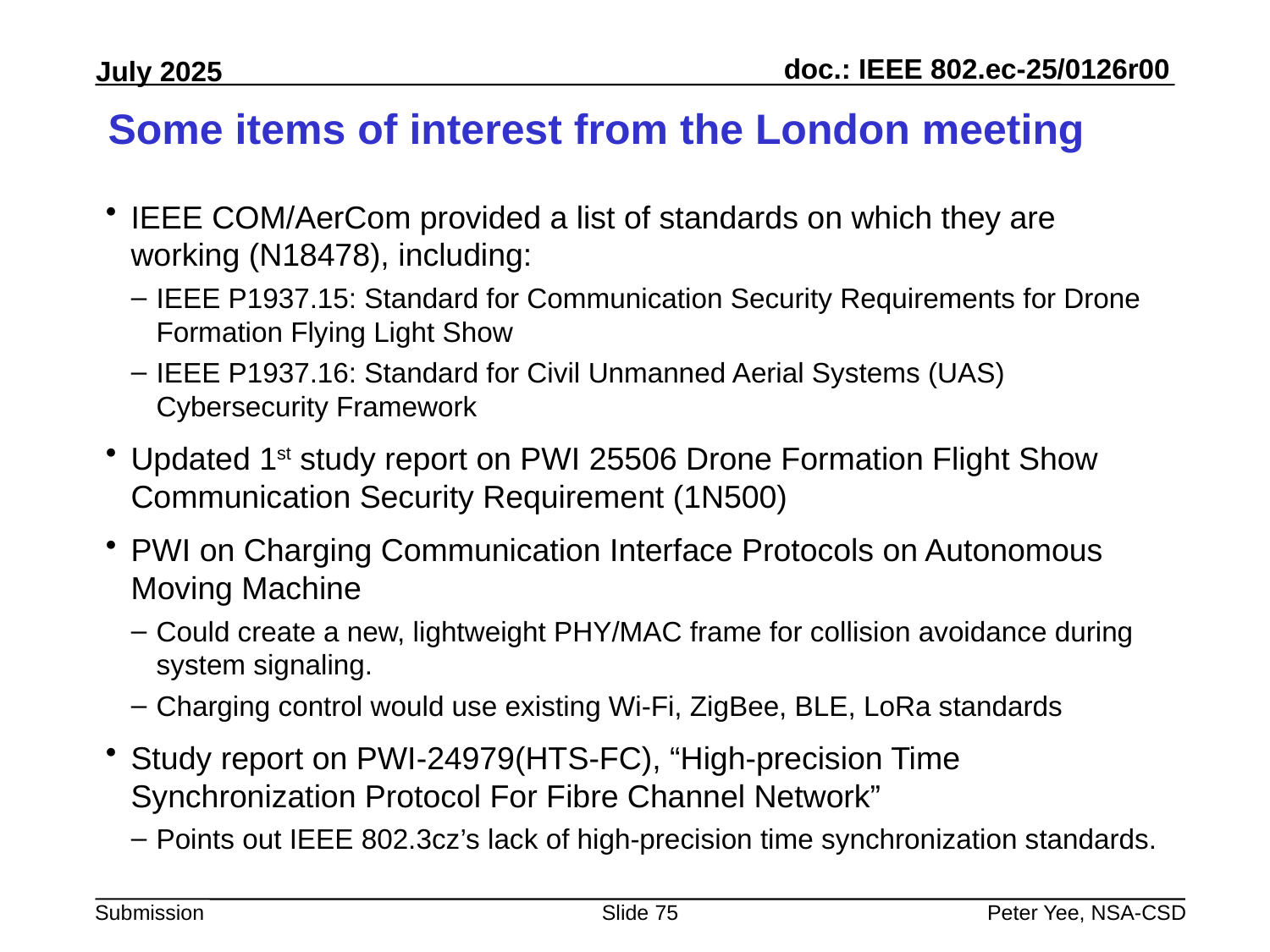

# Some items of interest from the London meeting
IEEE COM/AerCom provided a list of standards on which they are working (N18478), including:
IEEE P1937.15: Standard for Communication Security Requirements for Drone
Formation Flying Light Show
IEEE P1937.16: Standard for Civil Unmanned Aerial Systems (UAS) Cybersecurity Framework
Updated 1st study report on PWI 25506 Drone Formation Flight Show Communication Security Requirement (1N500)
PWI on Charging Communication Interface Protocols on Autonomous Moving Machine
Could create a new, lightweight PHY/MAC frame for collision avoidance during system signaling.
Charging control would use existing Wi-Fi, ZigBee, BLE, LoRa standards
Study report on PWI-24979(HTS-FC), “High-precision Time Synchronization Protocol For Fibre Channel Network”
Points out IEEE 802.3cz’s lack of high-precision time synchronization standards.
Slide 75
Peter Yee, NSA-CSD